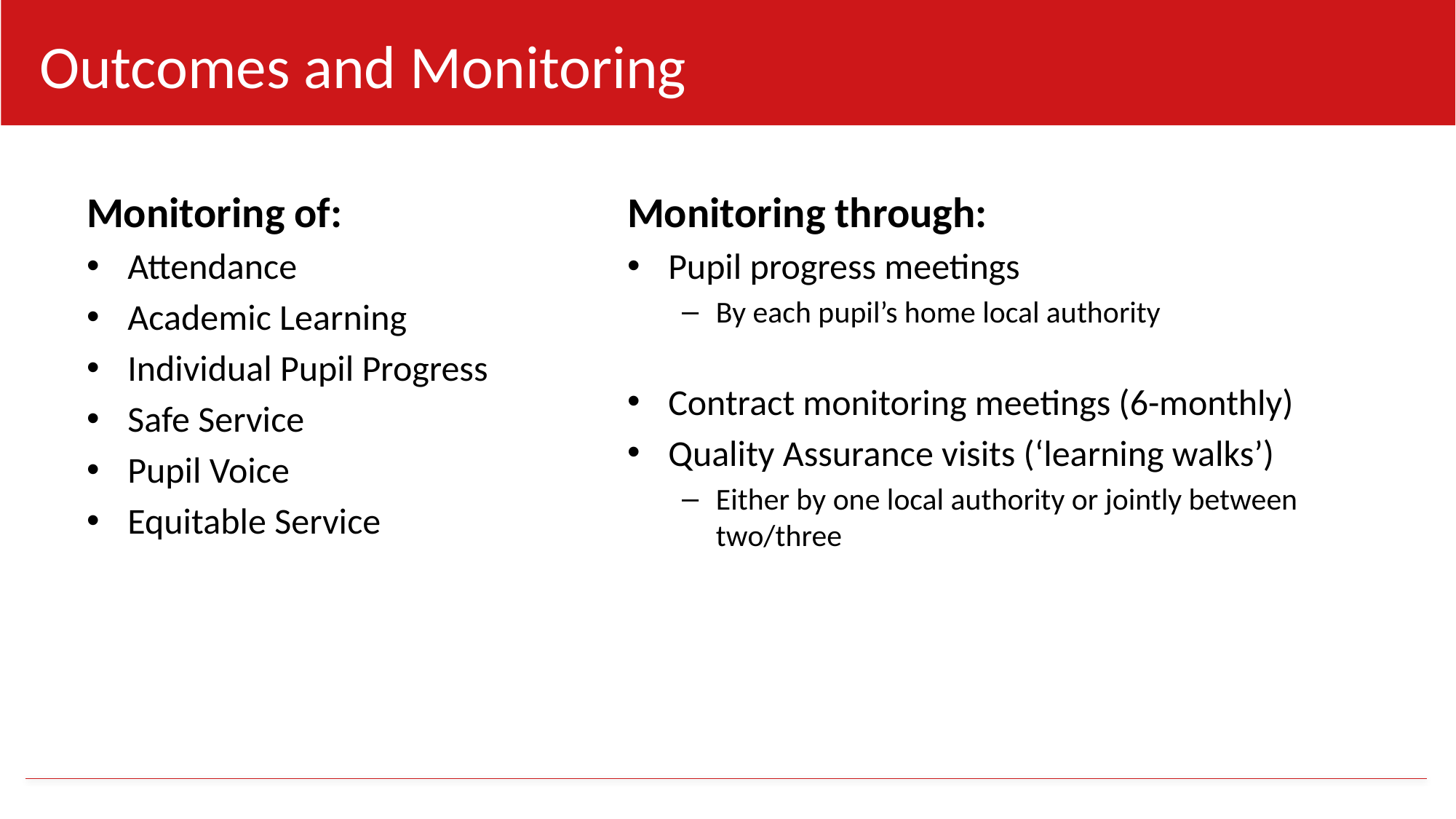

Outcomes and Monitoring
Monitoring through:
Pupil progress meetings
By each pupil’s home local authority

Contract monitoring meetings (6-monthly)
Quality Assurance visits (‘learning walks’)
Either by one local authority or jointly between two/three

Monitoring of:
Attendance
Academic Learning
Individual Pupil Progress
Safe Service
Pupil Voice
Equitable Service